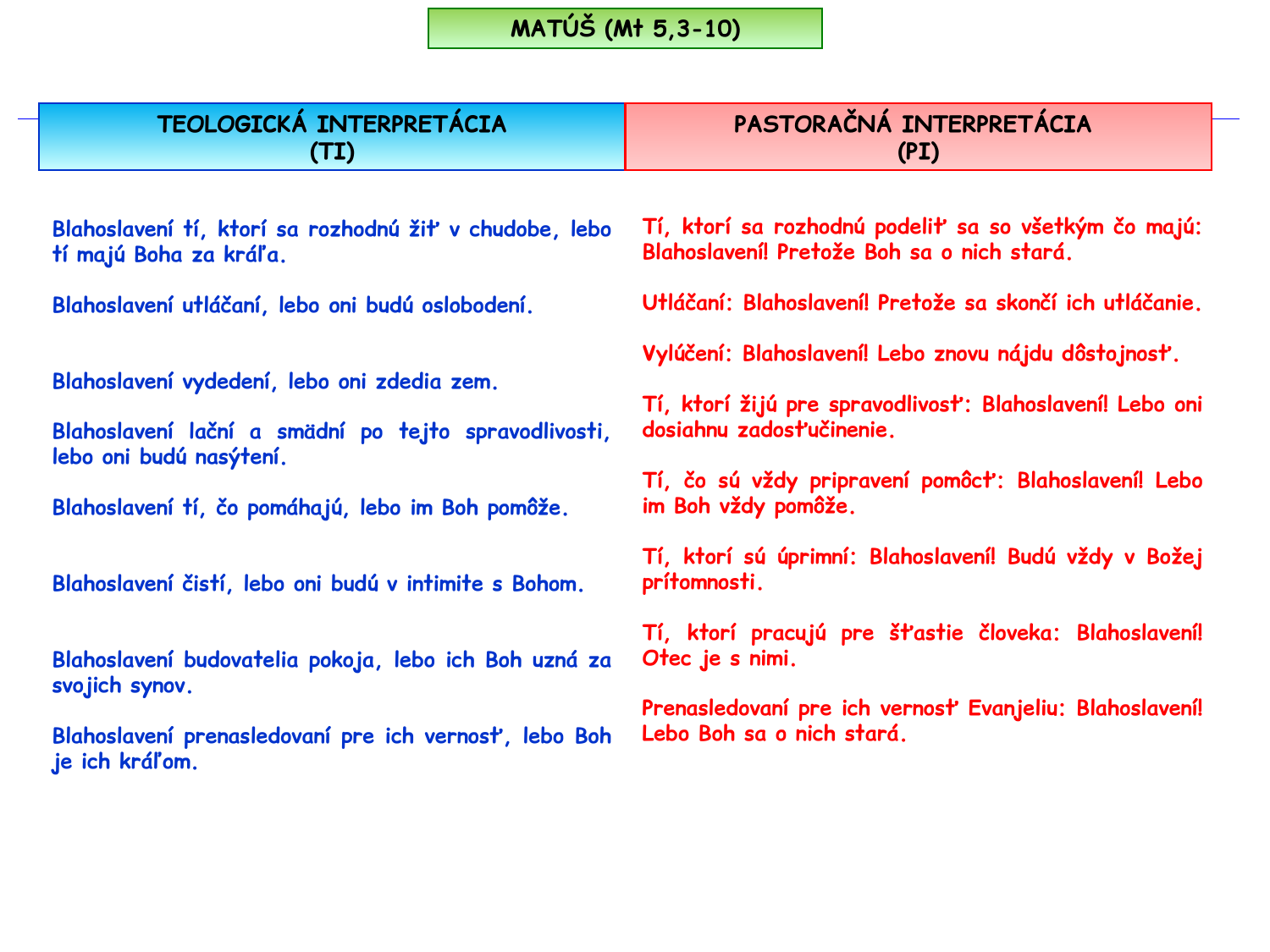

MATÚŠ (Mt 5,3-10)
TEOLOGICKÁ INTERPRETÁCIA
(TI)
PASTORAČNÁ INTERPRETÁCIA
(PI)

Tí, ktorí sa rozhodnú podeliť sa so všetkým čo majú: Blahoslavení! Pretože Boh sa o nich stará.

Utláčaní: Blahoslavení! Pretože sa skončí ich utláčanie.

Vylúčení: Blahoslavení! Lebo znovu nájdu dôstojnosť.

Tí, ktorí žijú pre spravodlivosť: Blahoslavení! Lebo oni dosiahnu zadosťučinenie.

Tí, čo sú vždy pripravení pomôcť: Blahoslavení! Lebo im Boh vždy pomôže.

Tí, ktorí sú úprimní: Blahoslavení! Budú vždy v Božej prítomnosti.

Tí, ktorí pracujú pre šťastie človeka: Blahoslavení! Otec je s nimi.

Prenasledovaní pre ich vernosť Evanjeliu: Blahoslavení! Lebo Boh sa o nich stará.
Blahoslavení tí, ktorí sa rozhodnú žiť v chudobe, lebo tí majú Boha za kráľa.

Blahoslavení utláčaní, lebo oni budú oslobodení.

Blahoslavení vydedení, lebo oni zdedia zem.

Blahoslavení lační a smädní po tejto spravodlivosti, lebo oni budú nasýtení.

Blahoslavení tí, čo pomáhajú, lebo im Boh pomôže.

Blahoslavení čistí, lebo oni budú v intimite s Bohom.

Blahoslavení budovatelia pokoja, lebo ich Boh uzná za svojich synov.

Blahoslavení prenasledovaní pre ich vernosť, lebo Boh je ich kráľom.